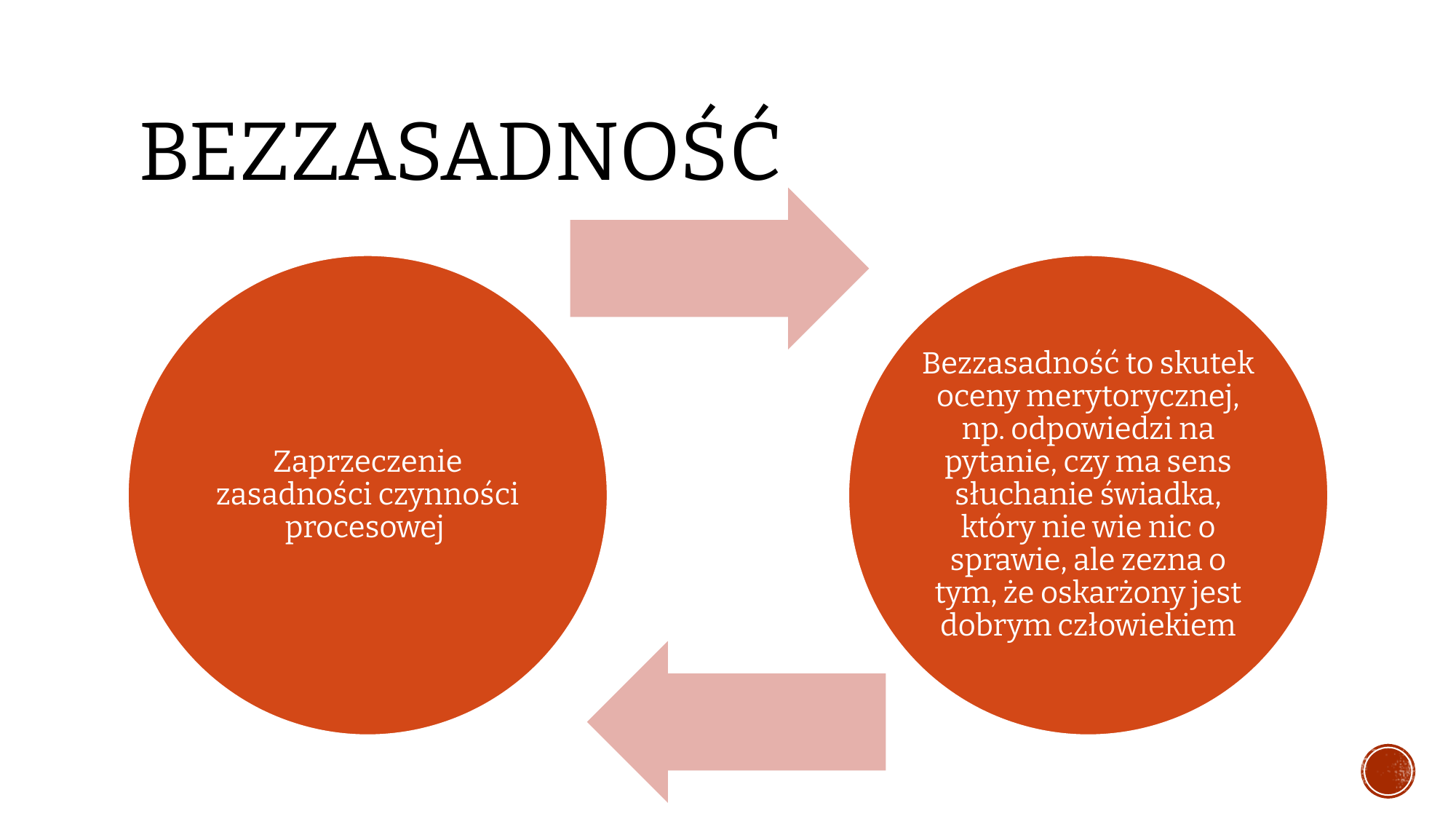

# Bezzasadność
Zaprzeczenie zasadności czynności procesowej

Bezzasadność to skutek oceny merytorycznej, np. odpowiedzi na pytanie, czy ma sens słuchanie świadka, który nie wie nic o sprawie, ale zezna o tym, że oskarżony jest dobrym człowiekiem